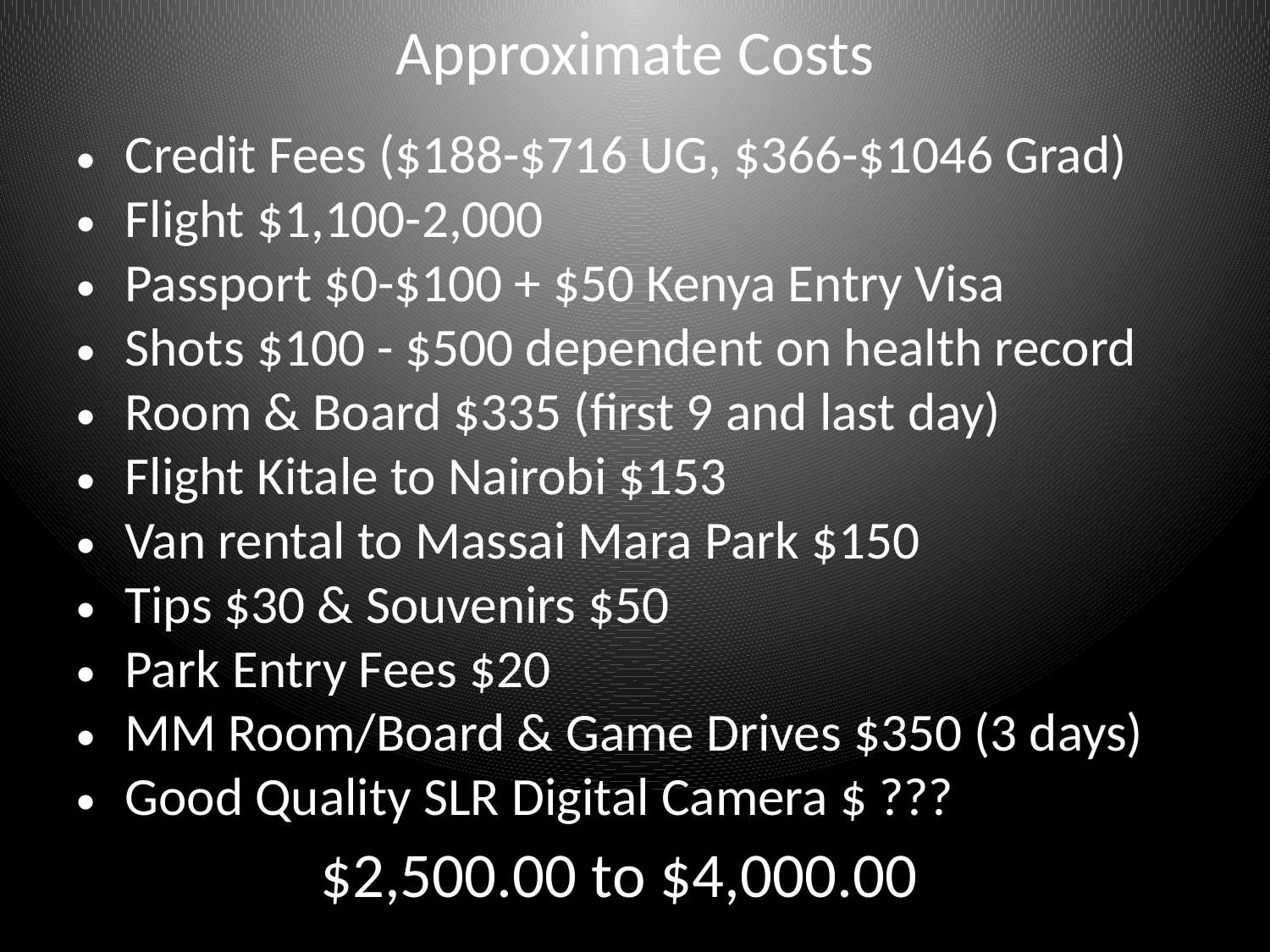

# Approximate Costs
Credit Fees ($188-$716 UG, $366-$1046 Grad)
Flight $1,100-2,000
Passport $0-$100 + $50 Kenya Entry Visa
Shots $100 - $500 dependent on health record
Room & Board $335 (first 9 and last day)
Flight Kitale to Nairobi $153
Van rental to Massai Mara Park $150
Tips $30 & Souvenirs $50
Park Entry Fees $20
MM Room/Board & Game Drives $350 (3 days)
Good Quality SLR Digital Camera $ ???
$2,500.00 to $4,000.00